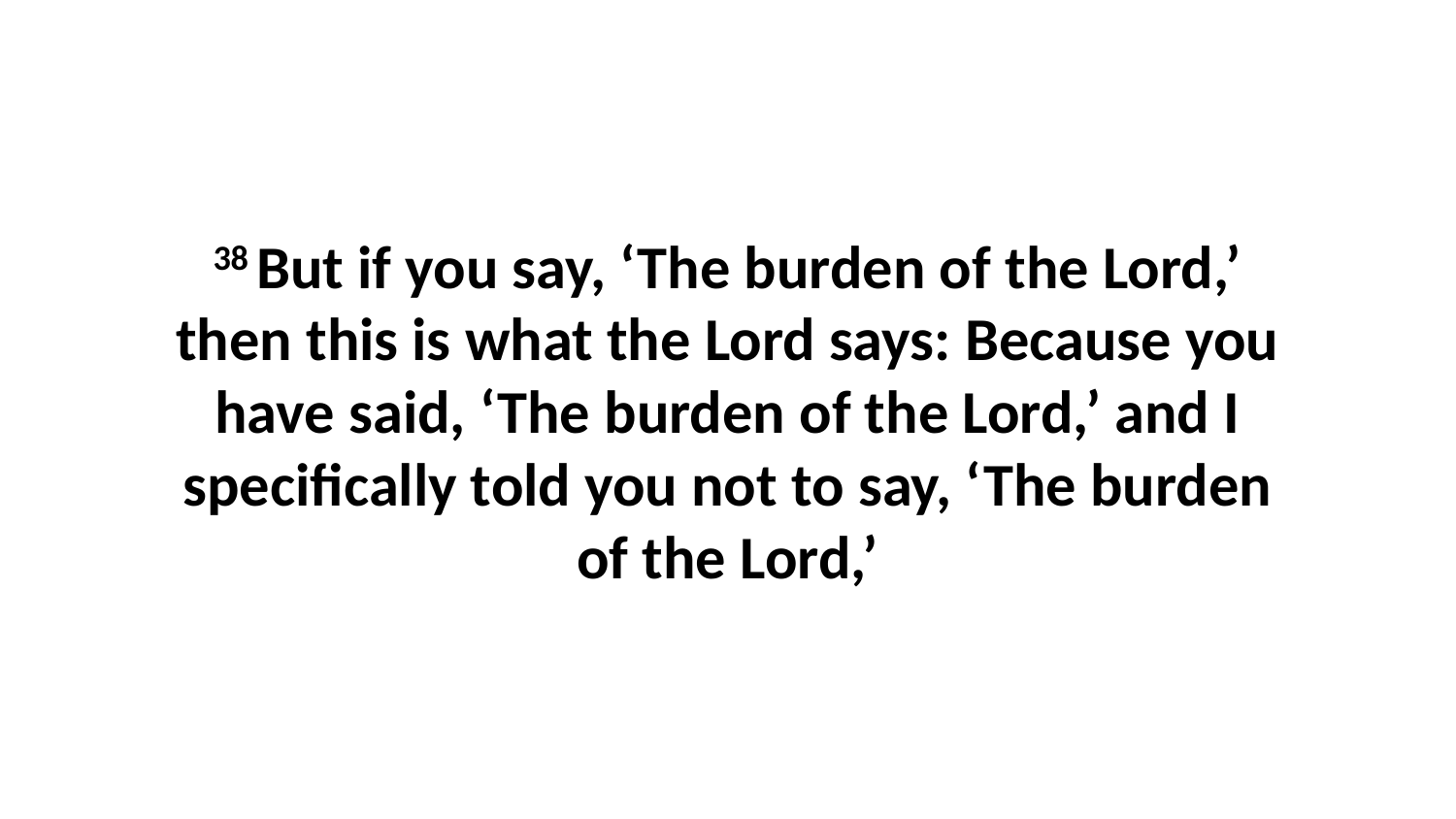

38 But if you say, ‘The burden of the Lord,’ then this is what the Lord says: Because you have said, ‘The burden of the Lord,’ and I specifically told you not to say, ‘The burden of the Lord,’